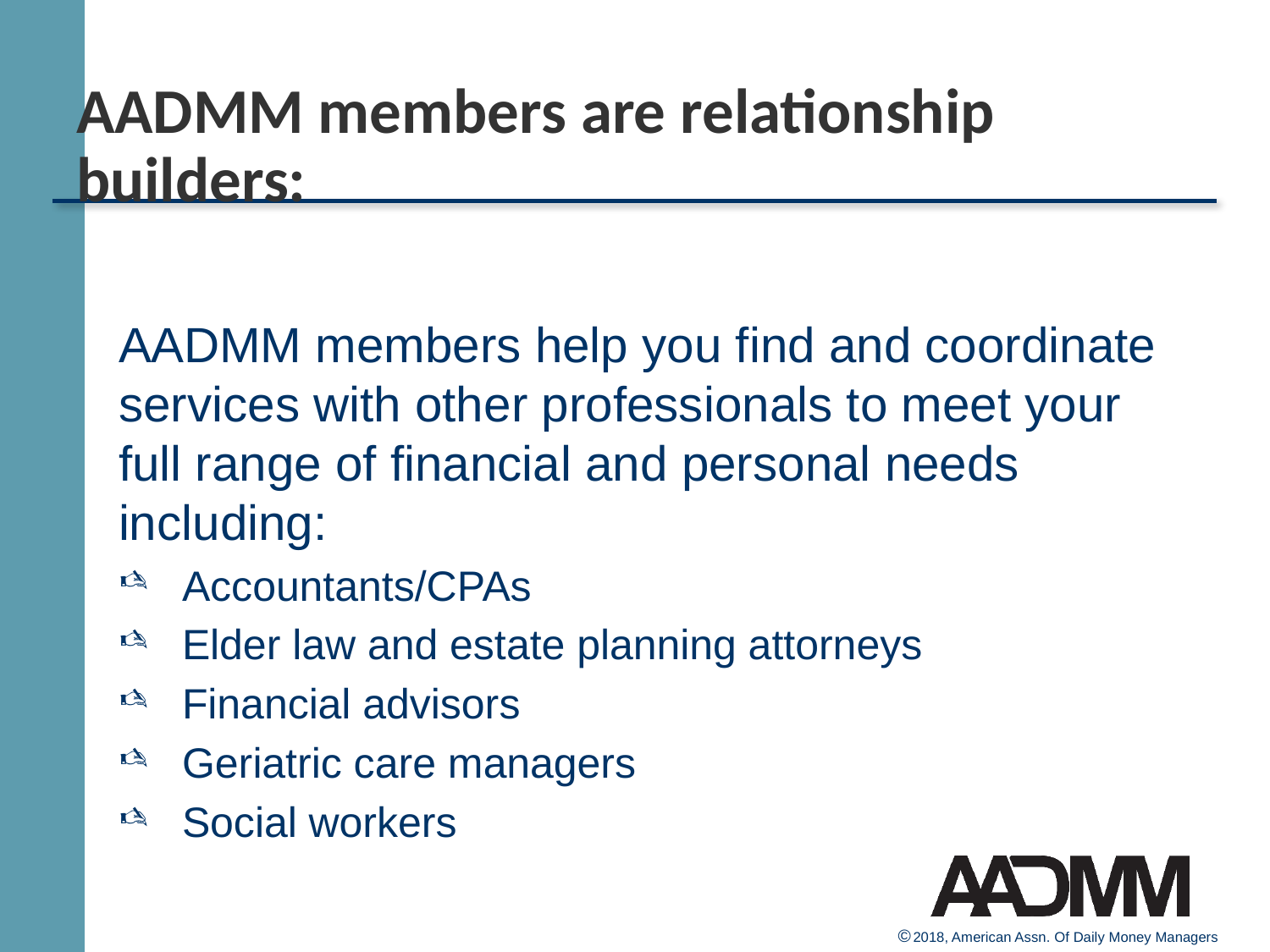

# AADMM members are relationship builders:
AADMM members help you find and coordinate services with other professionals to meet your full range of financial and personal needs including:
Accountants/CPAs
Elder law and estate planning attorneys
Financial advisors
Geriatric care managers
Social workers

© 2018, American Assn. Of Daily Money Managers